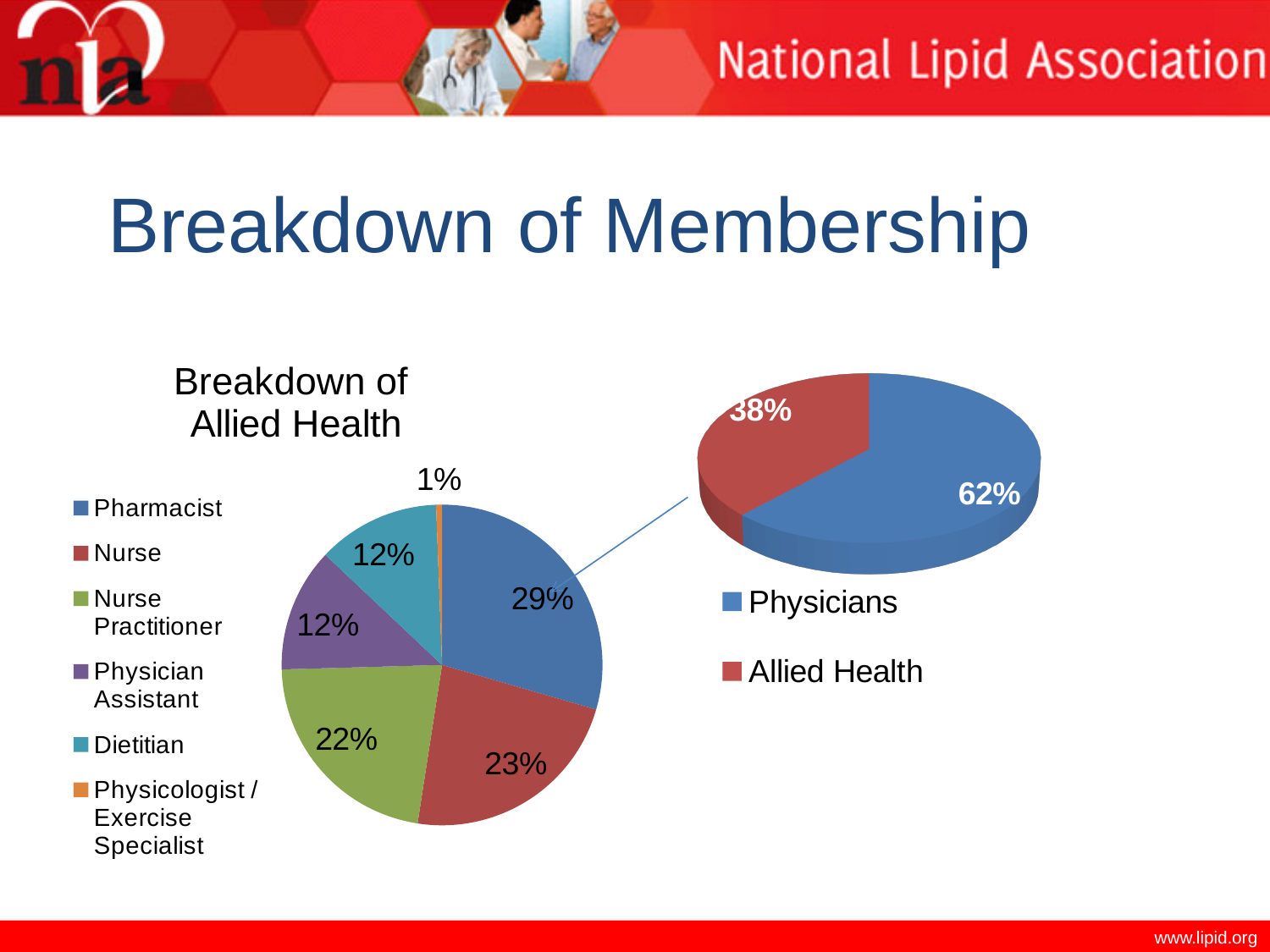

Breakdown of Membership

[unsupported chart]

### Chart: Breakdown of
Allied Health

| Category | Column2 |
|---|---|
| Pharmacist  | 248.0 |
| Nurse | 193.0 |
| Nurse Practitioner | 186.0 |
| Physician Assistant | 105.0 |
| Dietitian | 104.0 |
| Physicologist / Exercise Specialist | 5.0 |
www.lipid.org